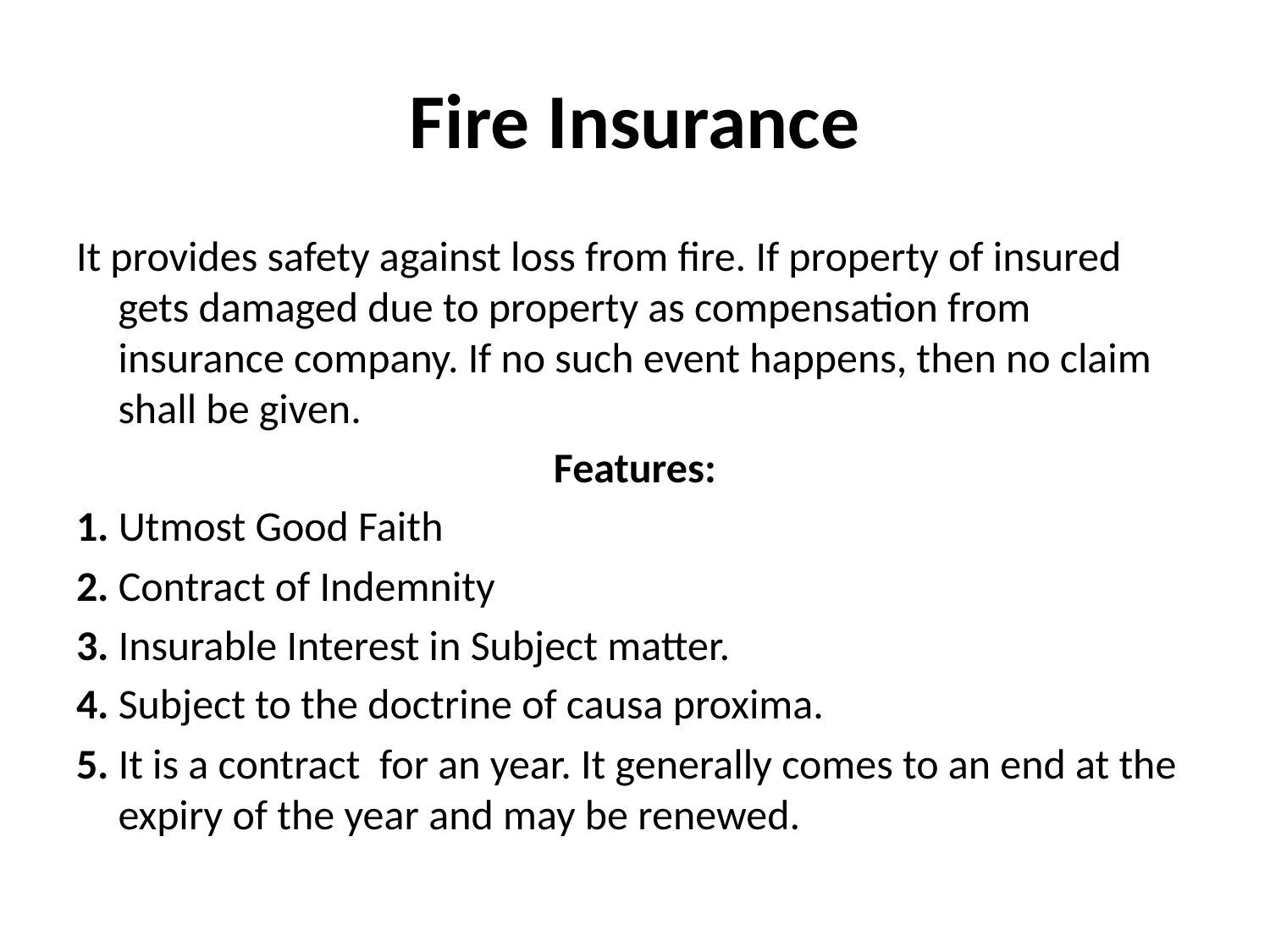

# Fire Insurance
It provides safety against loss from fire. If property of insured gets damaged due to property as compensation from insurance company. If no such event happens, then no claim shall be given.
Features:
1. Utmost Good Faith
2. Contract of Indemnity
3. Insurable Interest in Subject matter.
4. Subject to the doctrine of causa proxima.
5. It is a contract  for an year. It generally comes to an end at the expiry of the year and may be renewed.